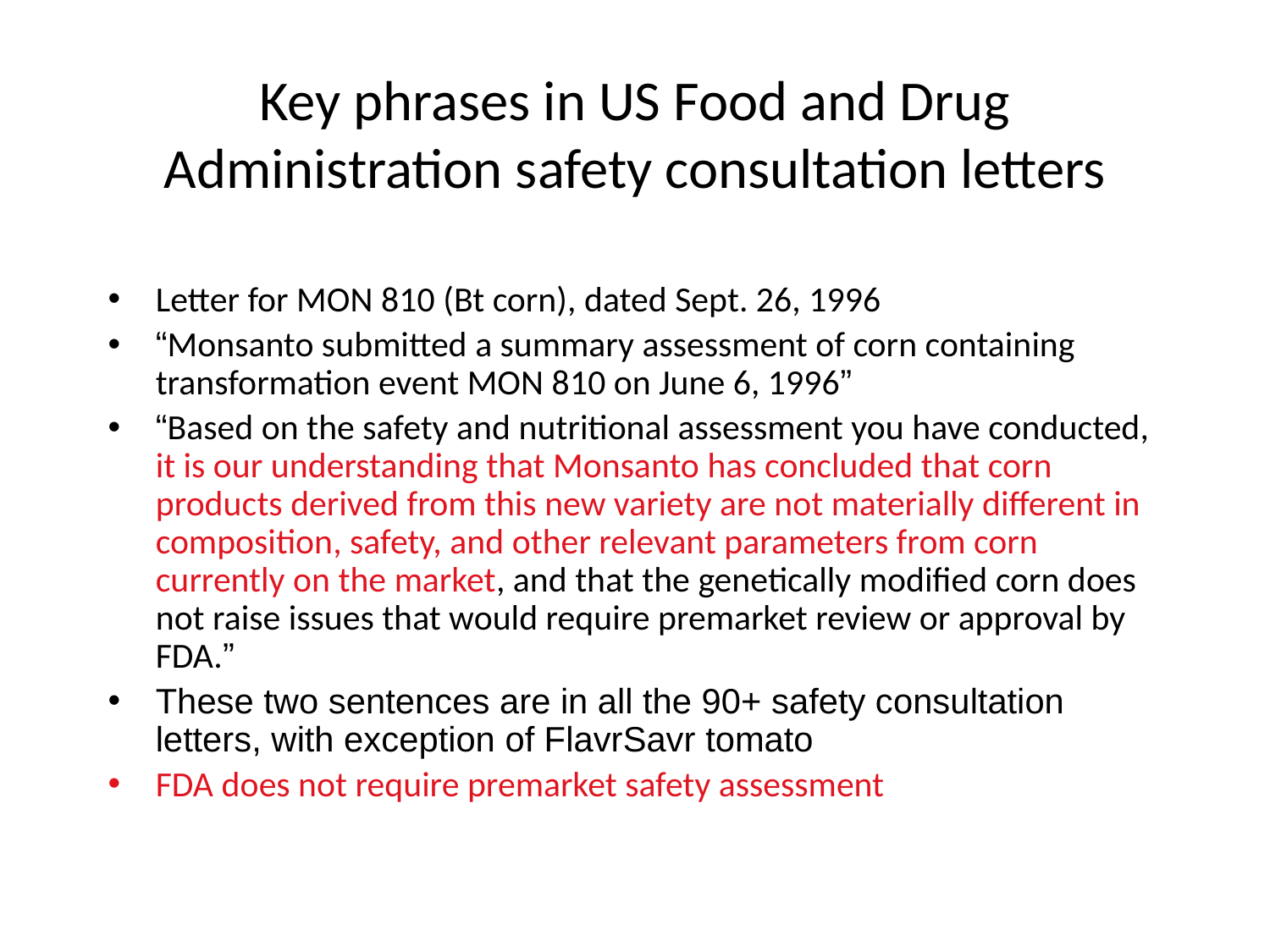

# Key phrases in US Food and Drug Administration safety consultation letters
Letter for MON 810 (Bt corn), dated Sept. 26, 1996
“Monsanto submitted a summary assessment of corn containing transformation event MON 810 on June 6, 1996”
“Based on the safety and nutritional assessment you have conducted, it is our understanding that Monsanto has concluded that corn products derived from this new variety are not materially different in composition, safety, and other relevant parameters from corn currently on the market, and that the genetically modified corn does not raise issues that would require premarket review or approval by FDA.”
These two sentences are in all the 90+ safety consultation letters, with exception of FlavrSavr tomato
FDA does not require premarket safety assessment